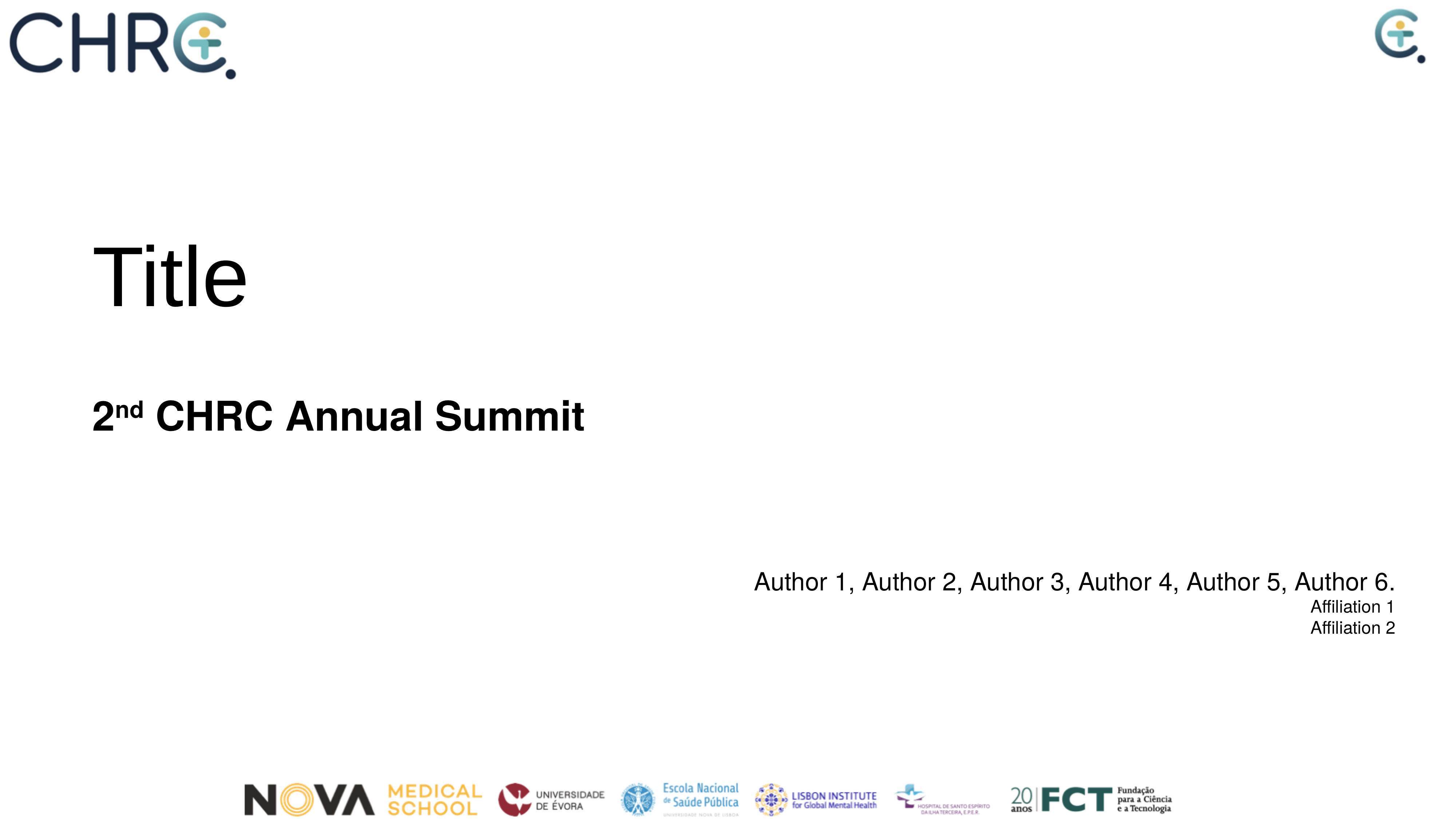

# Title
2nd CHRC Annual Summit
Author 1, Author 2, Author 3, Author 4, Author 5, Author 6.
Affiliation 1
Affiliation 2